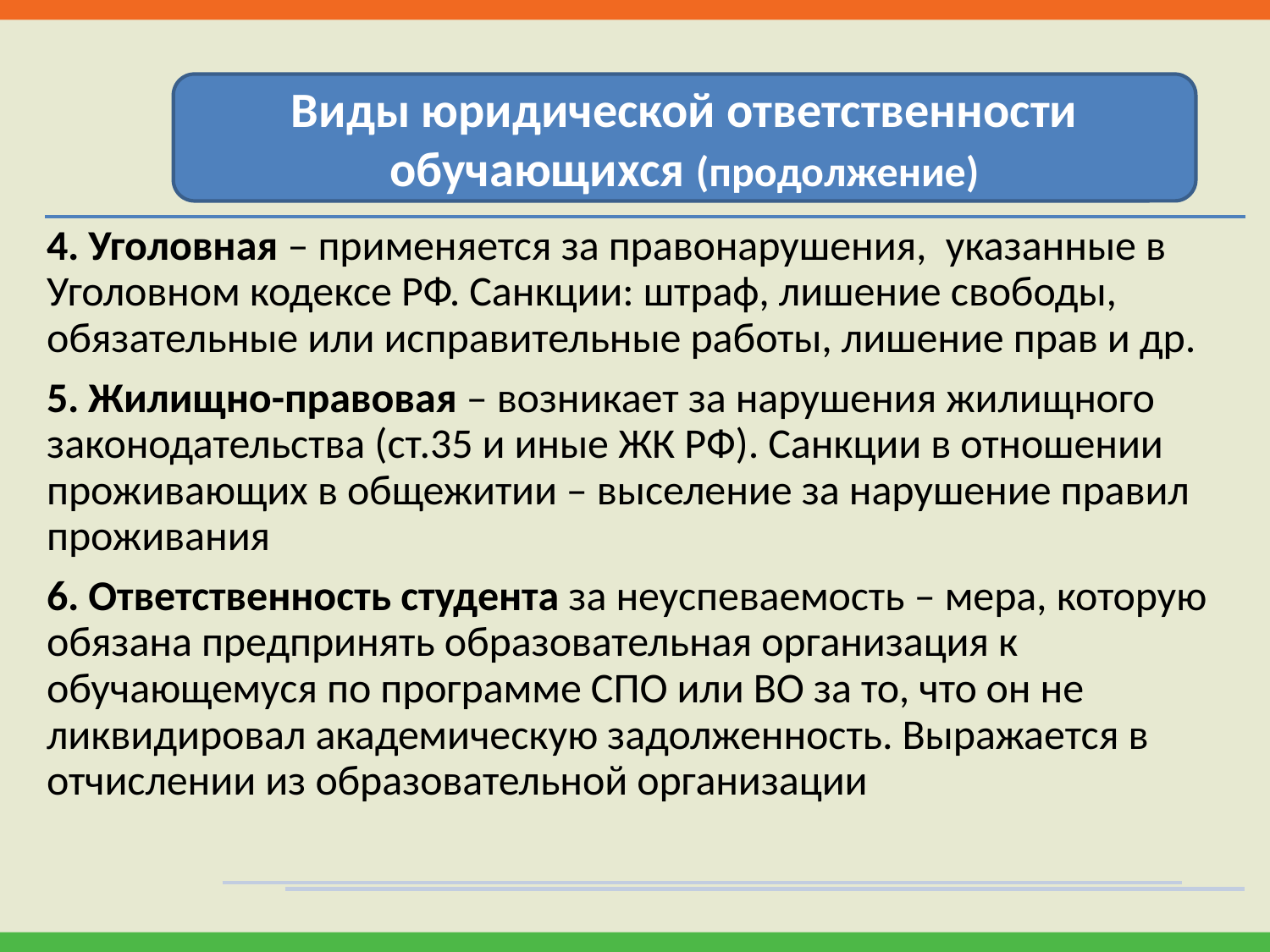

Виды юридической ответственности обучающихся (продолжение)

4. Уголовная – применяется за правонарушения,  указанные в Уголовном кодексе РФ. Санкции: штраф, лишение свободы, обязательные или исправительные работы, лишение прав и др.
5. Жилищно-правовая – возникает за нарушения жилищного законодательства (ст.35 и иные ЖК РФ). Санкции в отношении проживающих в общежитии – выселение за нарушение правил проживания
6. Ответственность студента за неуспеваемость – мера, которую обязана предпринять образовательная организация к обучающемуся по программе СПО или ВО за то, что он не ликвидировал академическую задолженность. Выражается в отчислении из образовательной организации